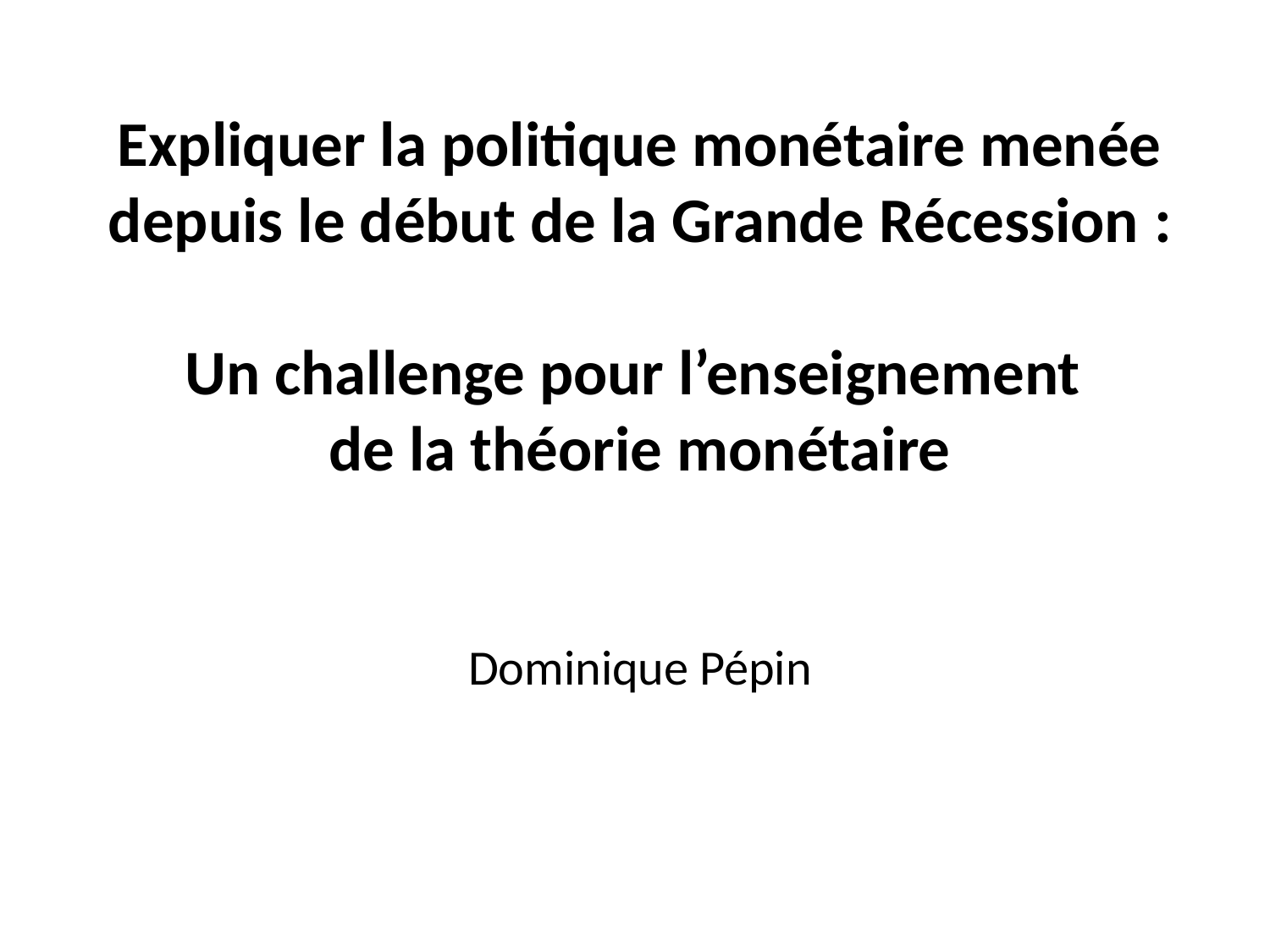

Expliquer la politique monétaire menée depuis le début de la Grande Récession :

Un challenge pour l’enseignement
de la théorie monétaire

Dominique Pépin